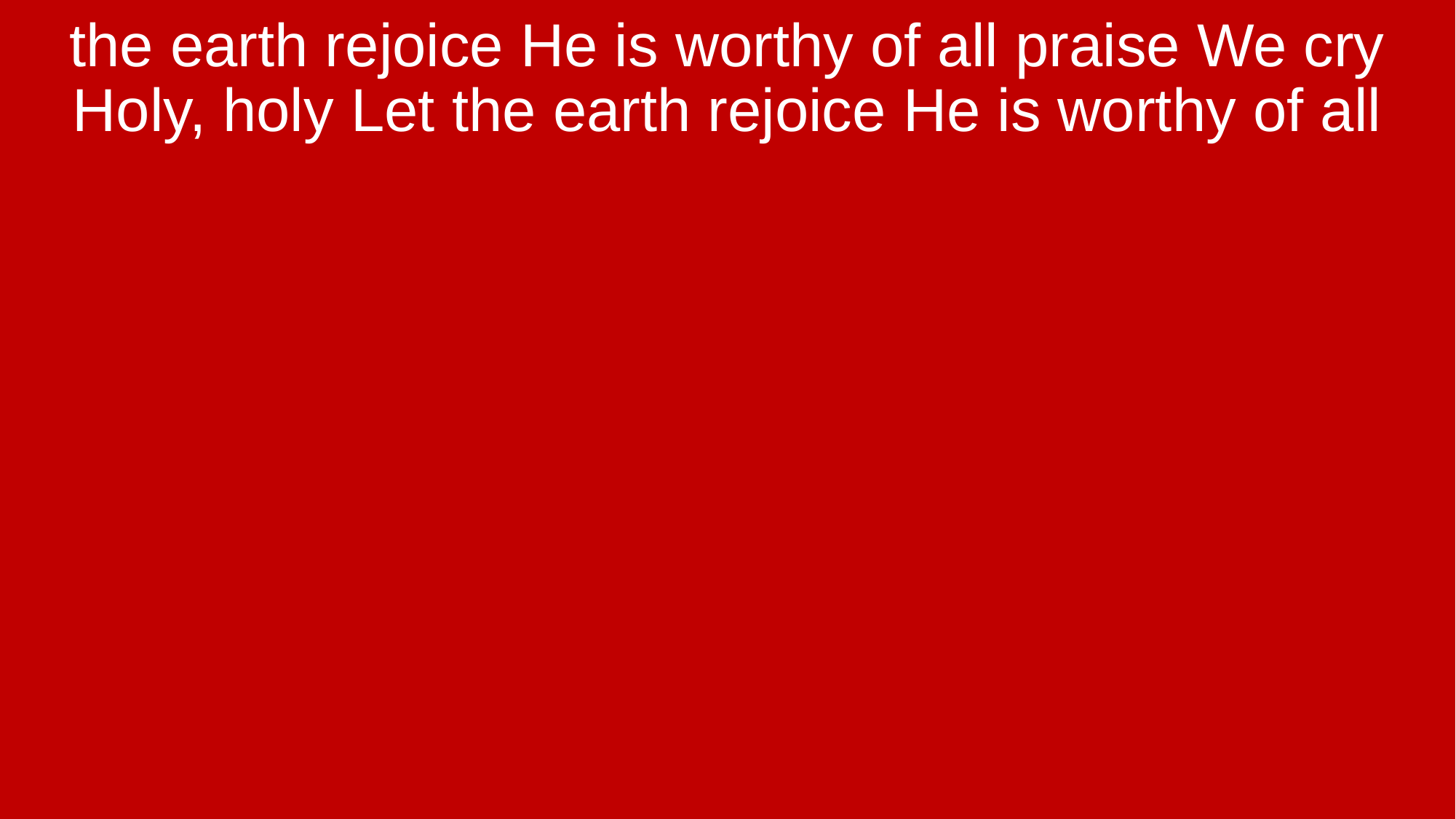

the earth rejoice He is worthy of all praise We cry Holy, holy Let the earth rejoice He is worthy of all